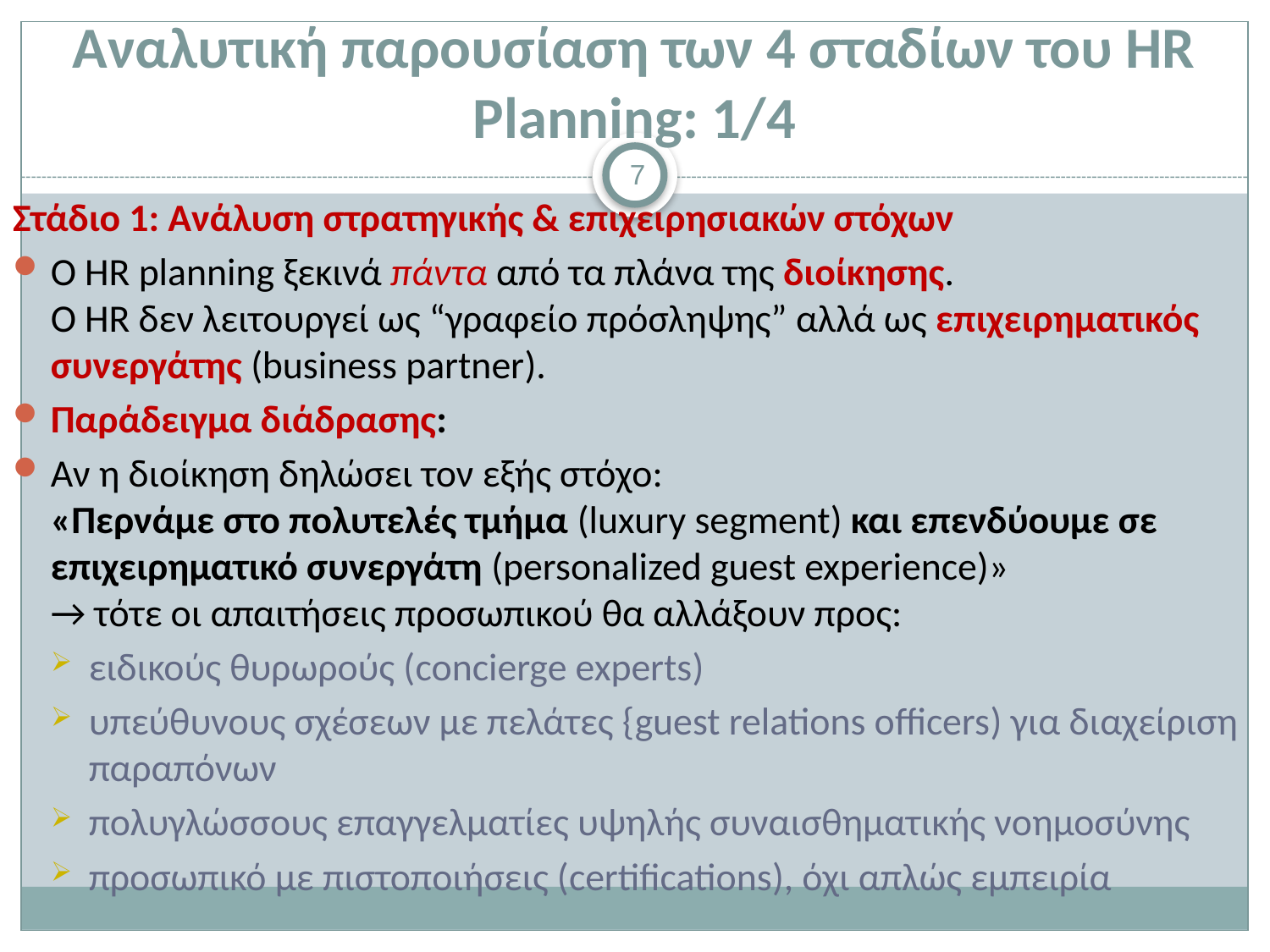

# Αναλυτική παρουσίαση των 4 σταδίων του HR Planning: 1/4
7
Στάδιο 1: Ανάλυση στρατηγικής & επιχειρησιακών στόχων
Ο HR planning ξεκινά πάντα από τα πλάνα της διοίκησης.
Ο HR δεν λειτουργεί ως “γραφείο πρόσληψης” αλλά ως επιχειρηματικός συνεργάτης (business partner).
Παράδειγμα διάδρασης:
Αν η διοίκηση δηλώσει τον εξής στόχο:
«Περνάμε στο πολυτελές τμήμα (luxury segment) και επενδύουμε σε επιχειρηματικό συνεργάτη (personalized guest experience)»
→ τότε οι απαιτήσεις προσωπικού θα αλλάξουν προς:
ειδικούς θυρωρούς (concierge experts)
υπεύθυνους σχέσεων με πελάτες {guest relations officers) για διαχείριση παραπόνων
πολυγλώσσους επαγγελματίες υψηλής συναισθηματικής νοημοσύνης
προσωπικό με πιστοποιήσεις (certifications), όχι απλώς εμπειρία